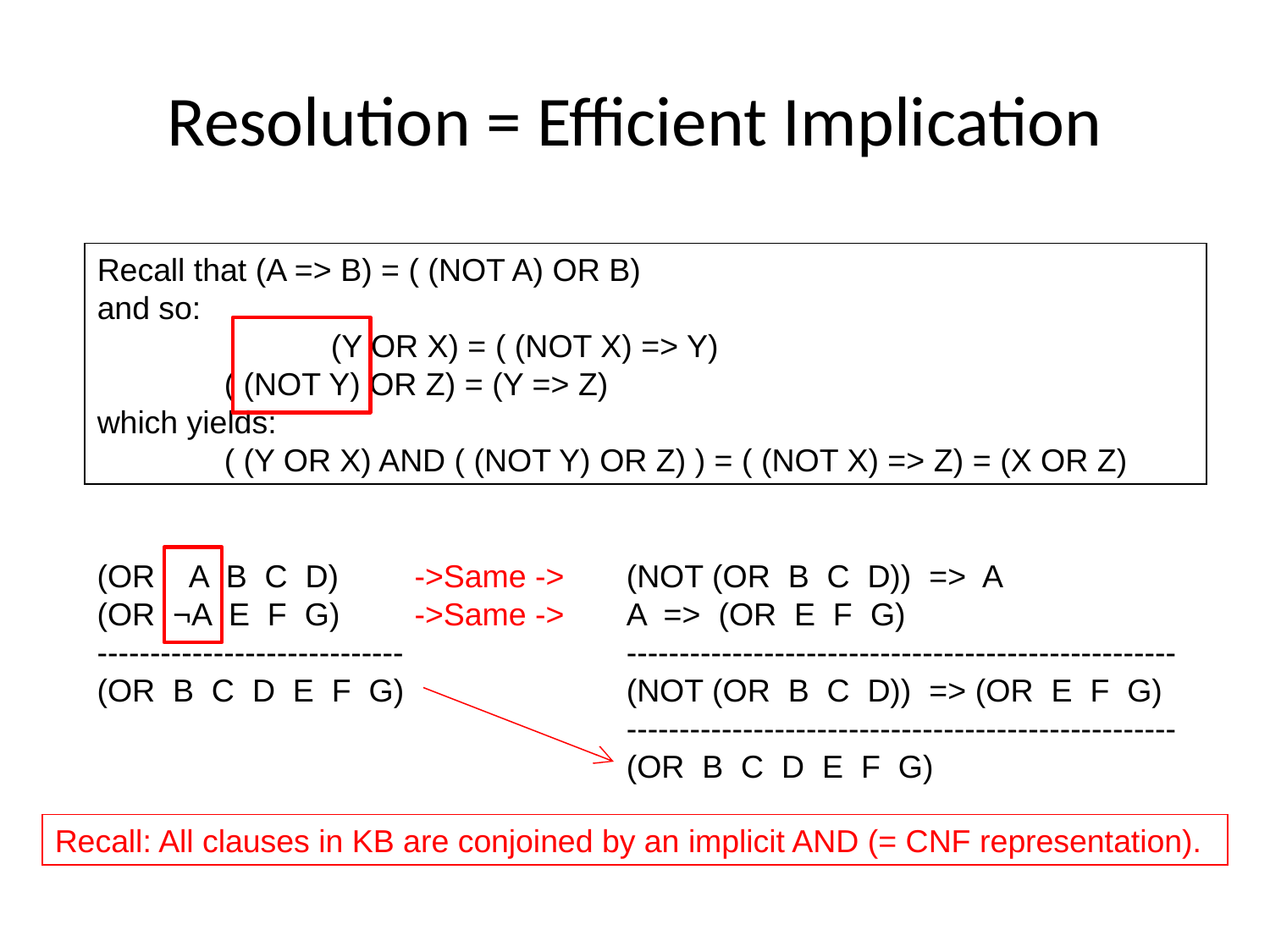

# Resolution = Efficient Implication
Recall that (A => B) = ( (NOT A) OR B)
and so:
	            (Y OR X) = ( (NOT X) => Y)
	( (NOT Y) OR Z) = (Y => Z)
which yields:
	( (Y OR X) AND ( (NOT Y) OR Z) ) = ( (NOT X) => Z) = (X OR Z)

(OR    A  B  C  D)
(OR  ¬A  E  F  G)
-----------------------------
(OR  B  C  D  E  F  G)
->Same ->
->Same ->
(NOT (OR  B  C  D))  =>  A
A  =>  (OR  E  F  G)
----------------------------------------------------
(NOT (OR  B  C  D))  => (OR  E  F  G)
----------------------------------------------------
(OR  B  C  D  E  F  G)
Recall: All clauses in KB are conjoined by an implicit AND (= CNF representation).